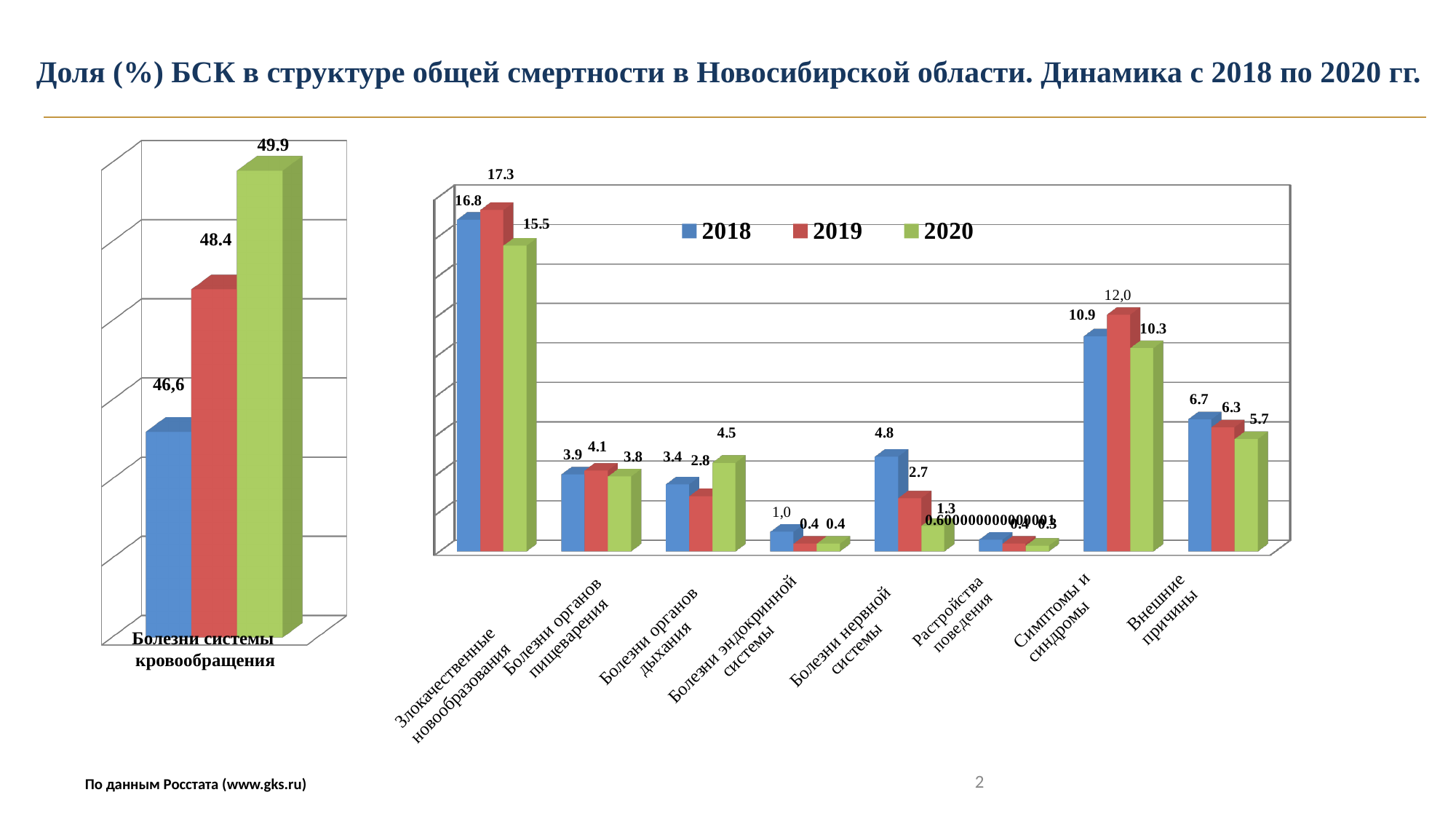

Доля (%) БСК в структуре общей смертности в Новосибирской области. Динамика с 2018 по 2020 гг.

[unsupported chart]

[unsupported chart]

Болезни системы
кровообращения
Злокачественные
новообразования
2
По данным Росстата (www.gks.ru)